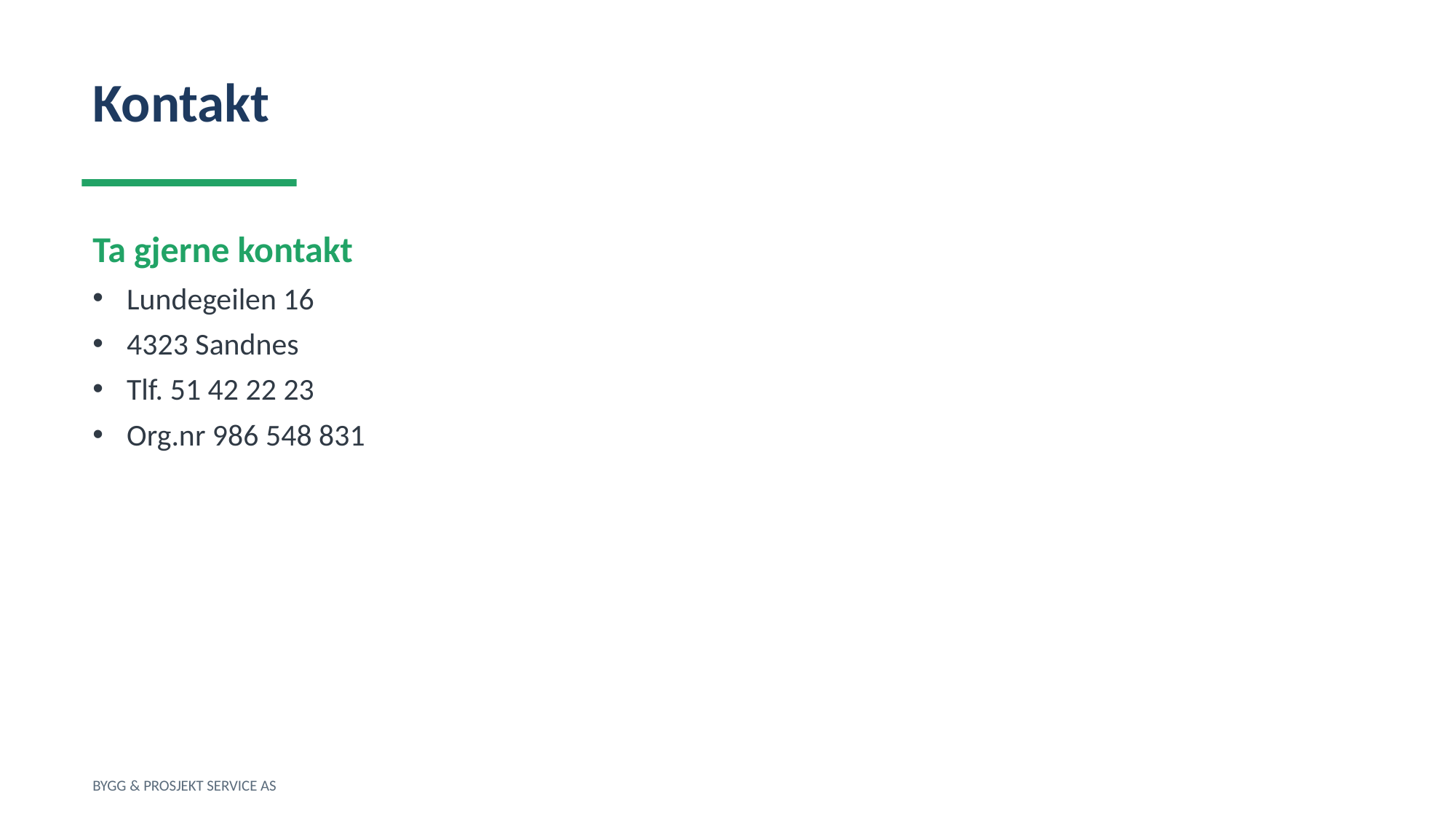

Kontakt

Ta gjerne kontakt
Lundegeilen 16
4323 Sandnes
Tlf. 51 42 22 23
Org.nr 986 548 831
BYGG & PROSJEKT SERVICE AS